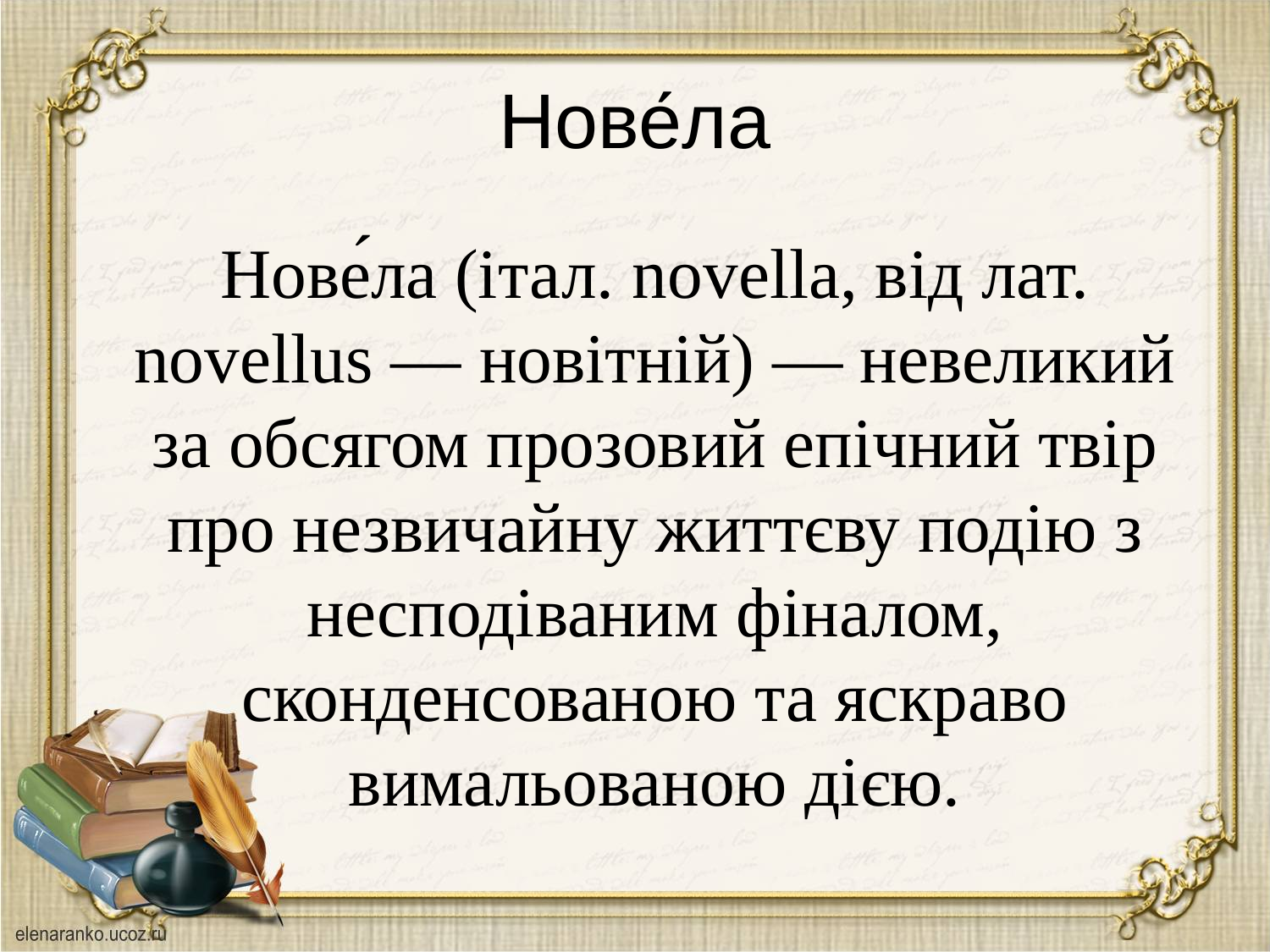

# Нове́ла
Нове́ла (італ. novella, від лат. novellus — новітній) — невеликий за обсягом прозовий епічний твір про незвичайну життєву подію з несподіваним фіналом, сконденсованою та яскраво вимальованою дією.